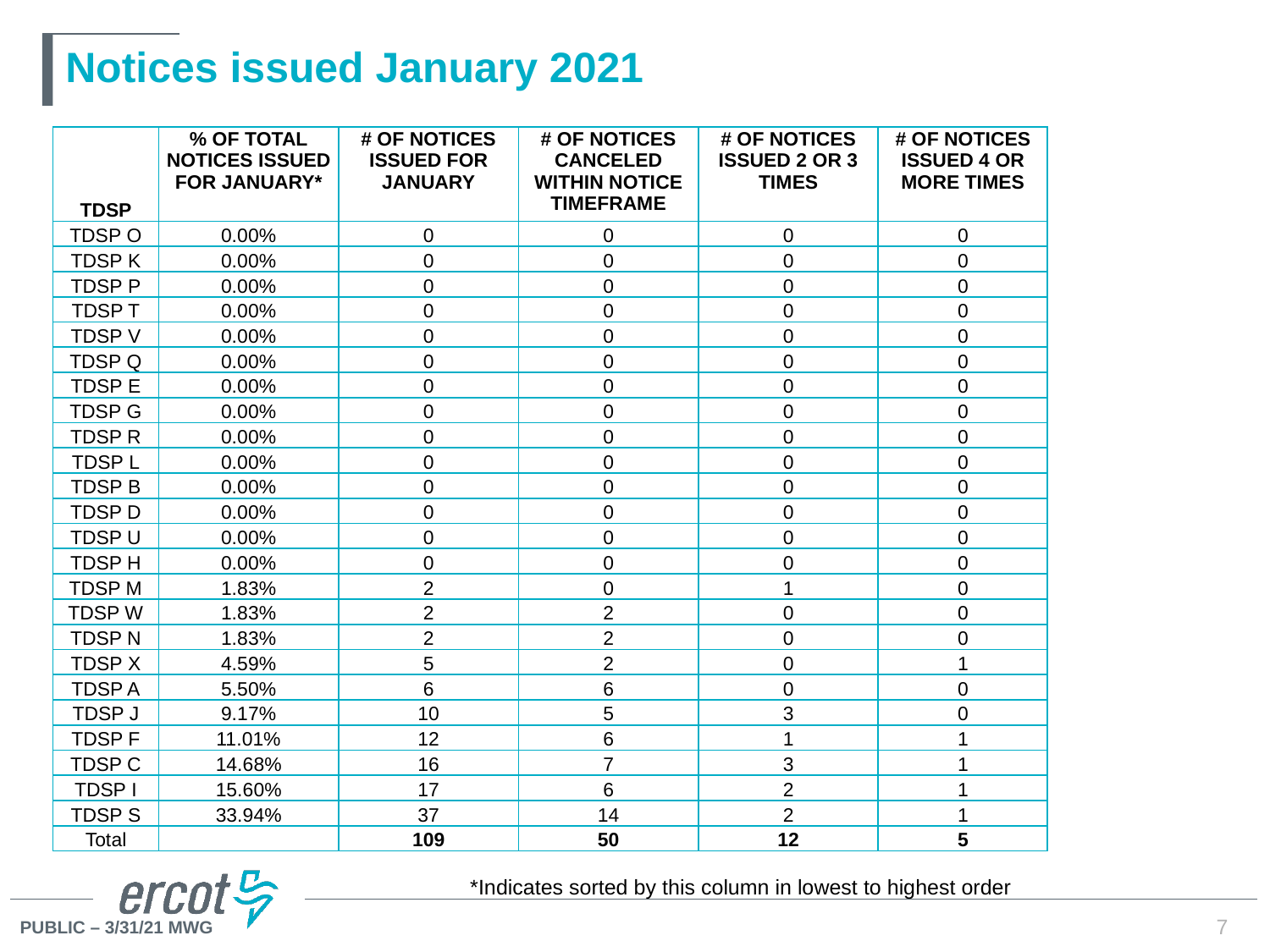

# Notices issued January 2021
| TDSP | % OF TOTAL NOTICES ISSUED FOR JANUARY\* | # OF NOTICES ISSUED FOR JANUARY | # OF NOTICES CANCELED WITHIN NOTICE TIMEFRAME | # OF NOTICES ISSUED 2 OR 3 TIMES | # OF NOTICES ISSUED 4 OR MORE TIMES |
| --- | --- | --- | --- | --- | --- |
| TDSP O | 0.00% | 0 | 0 | 0 | 0 |
| TDSP K | 0.00% | 0 | 0 | 0 | 0 |
| TDSP P | 0.00% | 0 | 0 | 0 | 0 |
| TDSP T | 0.00% | 0 | 0 | 0 | 0 |
| TDSP V | 0.00% | 0 | 0 | 0 | 0 |
| TDSP Q | 0.00% | 0 | 0 | 0 | 0 |
| TDSP E | 0.00% | 0 | 0 | 0 | 0 |
| TDSP G | 0.00% | 0 | 0 | 0 | 0 |
| TDSP R | 0.00% | 0 | 0 | 0 | 0 |
| TDSP L | 0.00% | 0 | 0 | 0 | 0 |
| TDSP B | 0.00% | 0 | 0 | 0 | 0 |
| TDSP D | 0.00% | 0 | 0 | 0 | 0 |
| TDSP U | 0.00% | 0 | 0 | 0 | 0 |
| TDSP H | 0.00% | 0 | 0 | 0 | 0 |
| TDSP M | 1.83% | 2 | 0 | 1 | 0 |
| TDSP W | 1.83% | 2 | 2 | 0 | 0 |
| TDSP N | 1.83% | 2 | 2 | 0 | 0 |
| TDSP X | 4.59% | 5 | 2 | 0 | 1 |
| TDSP A | 5.50% | 6 | 6 | 0 | 0 |
| TDSP J | 9.17% | 10 | 5 | 3 | 0 |
| TDSP F | 11.01% | 12 | 6 | 1 | 1 |
| TDSP C | 14.68% | 16 | 7 | 3 | 1 |
| TDSP I | 15.60% | 17 | 6 | 2 | 1 |
| TDSP S | 33.94% | 37 | 14 | 2 | 1 |
| Total |  | 109 | 50 | 12 | 5 |
*Indicates sorted by this column in lowest to highest order
7